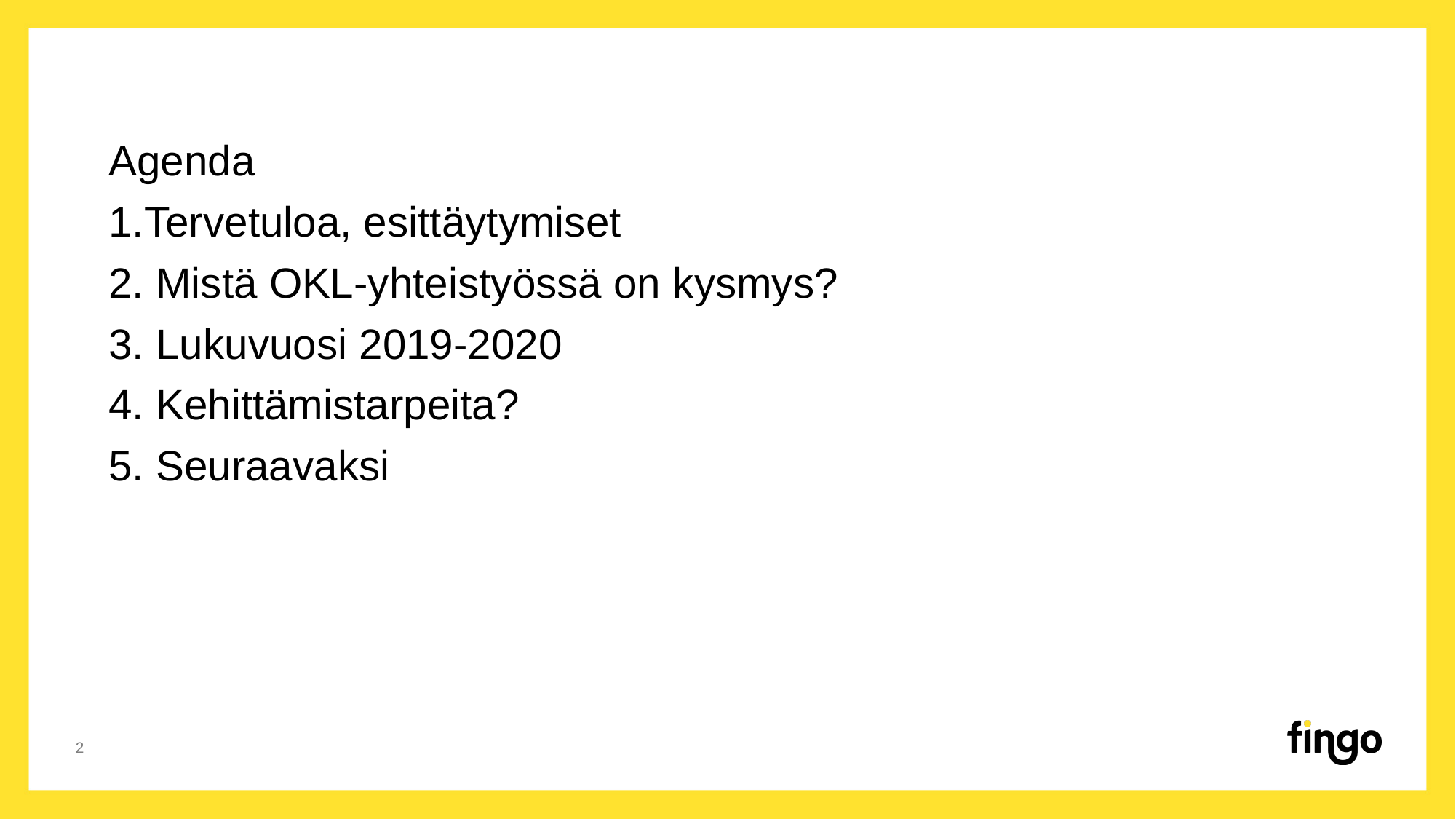

Agenda
1.Tervetuloa, esittäytymiset
2. Mistä OKL-yhteistyössä on kysmys?
3. Lukuvuosi 2019-2020
4. Kehittämistarpeita?
5. Seuraavaksi